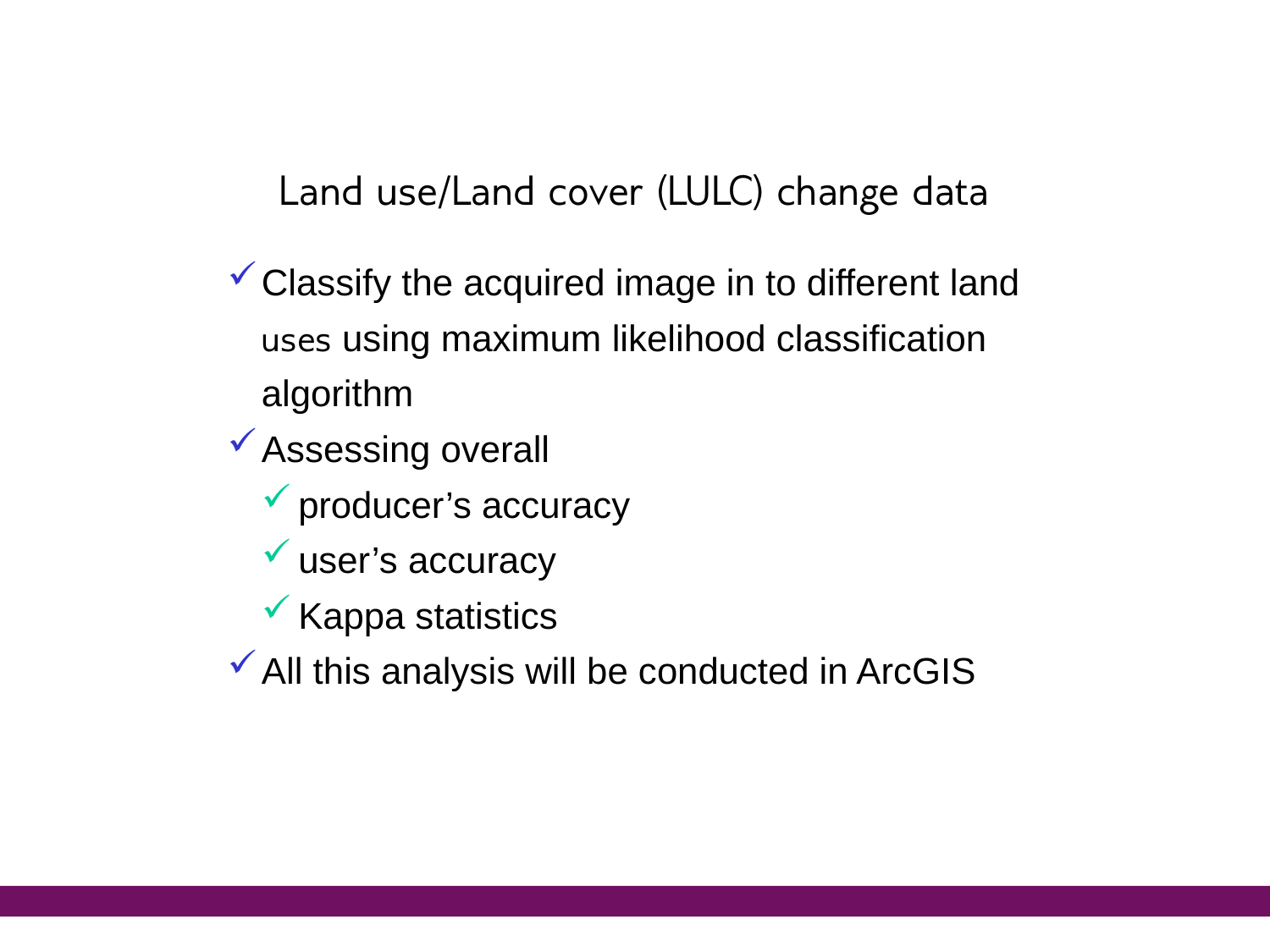

# Land use/Land cover (LULC) change data

Classify the acquired image in to different land uses using maximum likelihood classification algorithm
Assessing overall
producer’s accuracy
user’s accuracy
Kappa statistics
All this analysis will be conducted in ArcGIS